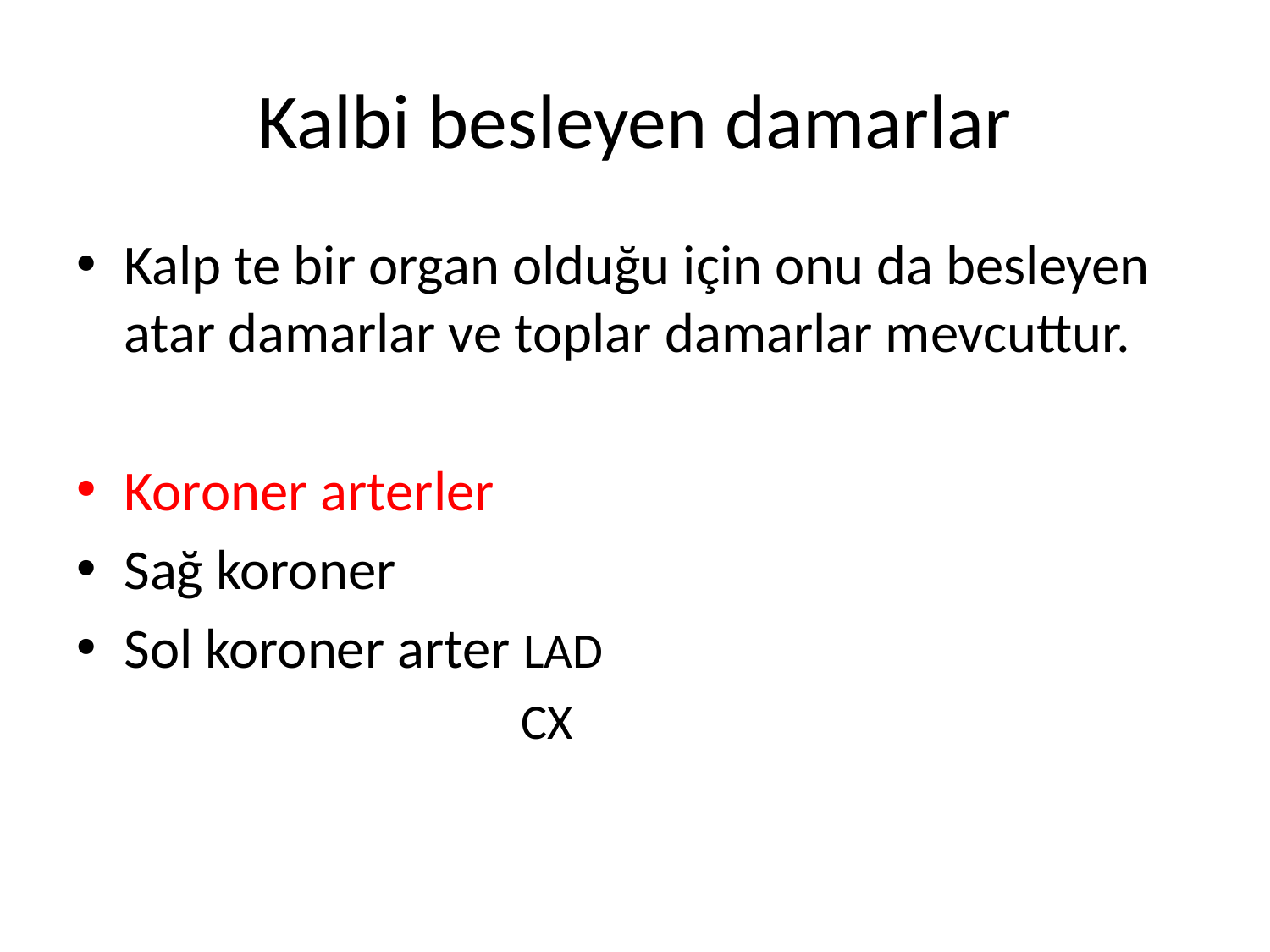

# Kalbi besleyen damarlar
Kalp te bir organ olduğu için onu da besleyen atar damarlar ve toplar damarlar mevcuttur.

Koroner arterler
Sağ koroner
Sol koroner arter LAD
CX